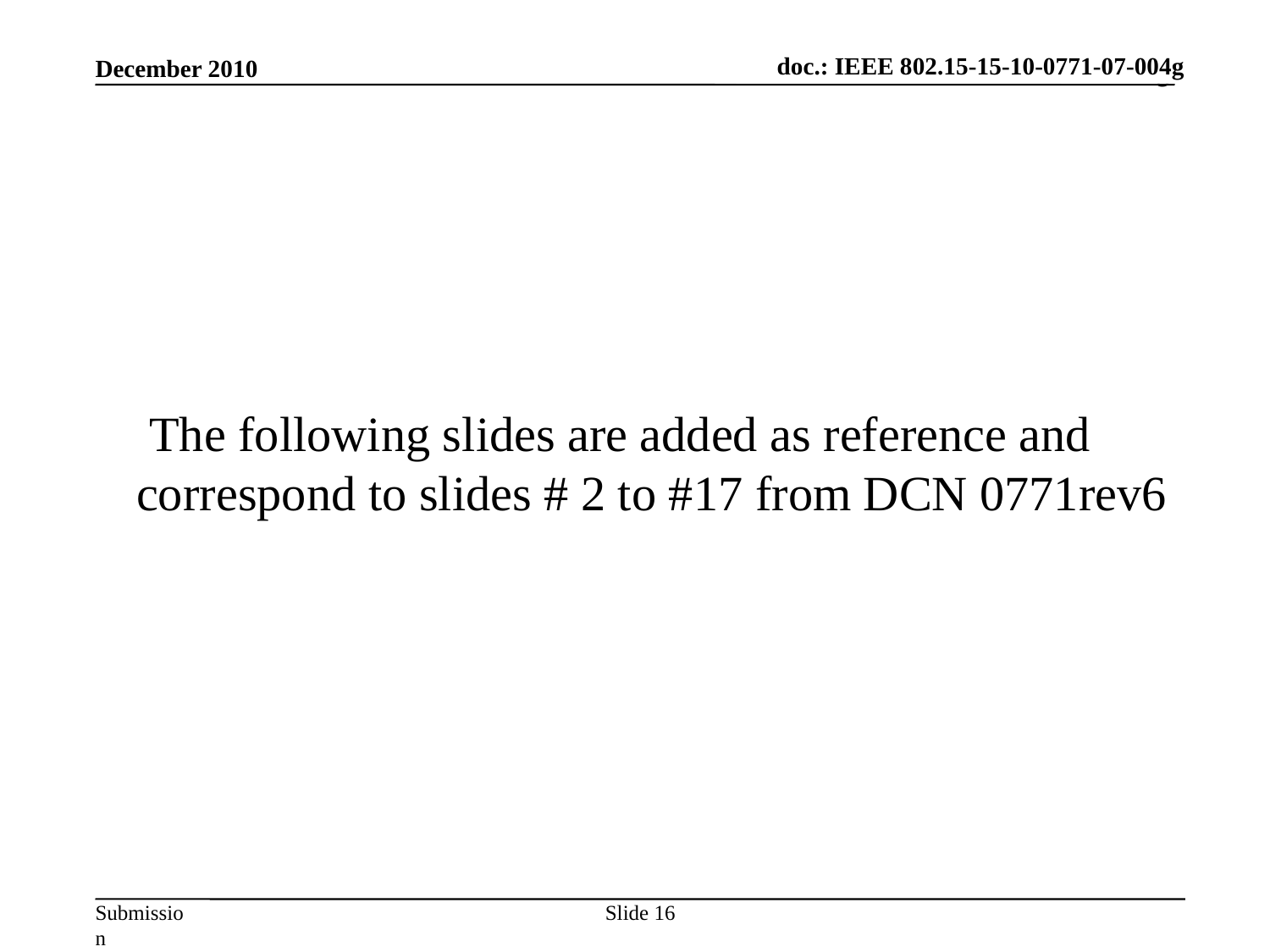

doc.: IEEE 802.15-15-10-xxxx-xx-004g
doc.: IEEE 802.15-15-10-0771-07-004g
December 2010
# The following slides are added as reference and correspond to slides # 2 to #17 from DCN 0771rev6
Slide 16